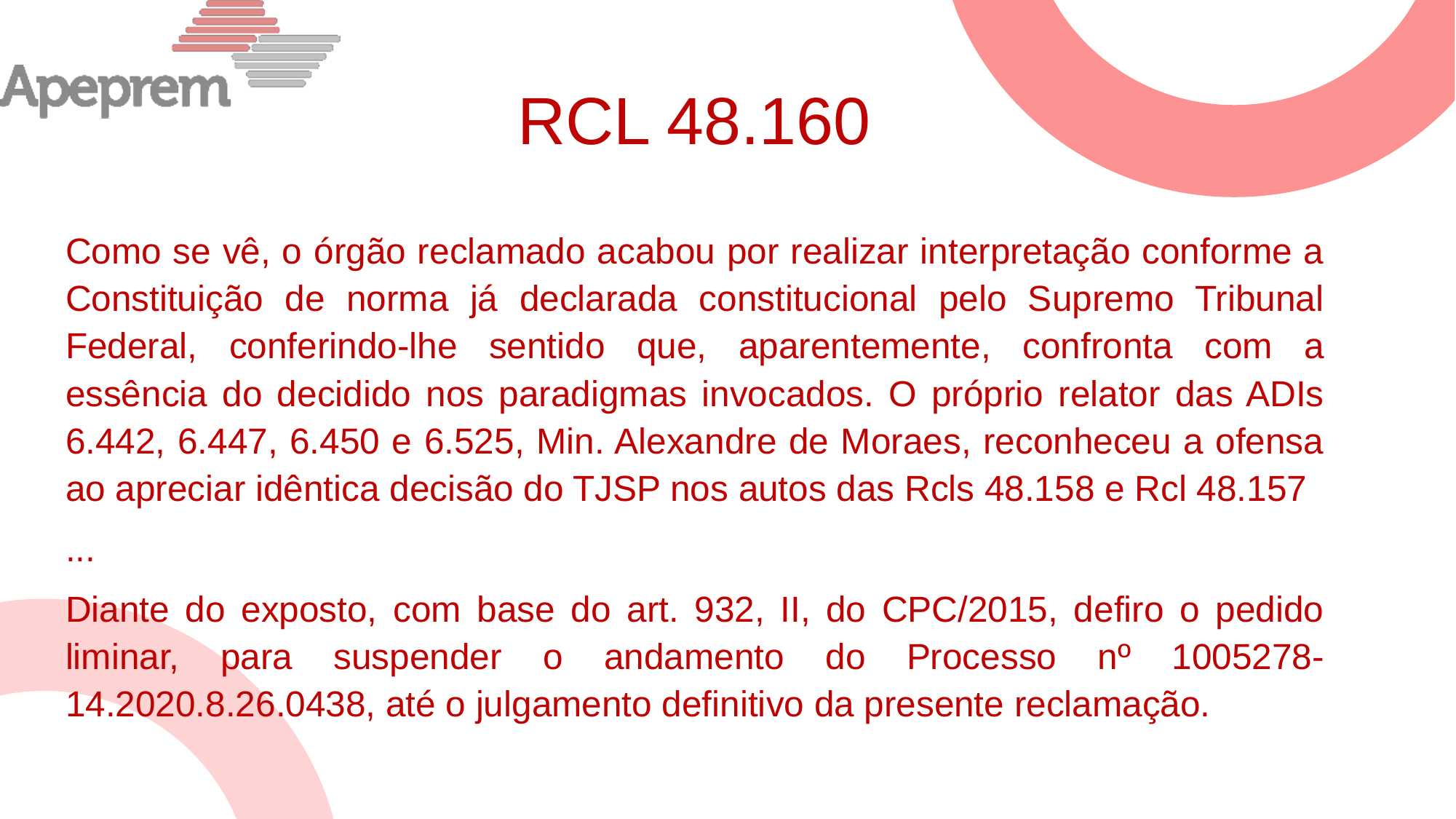

# RCL 48.160
Como se vê, o órgão reclamado acabou por realizar interpretação conforme a Constituição de norma já declarada constitucional pelo Supremo Tribunal Federal, conferindo-lhe sentido que, aparentemente, confronta com a essência do decidido nos paradigmas invocados. O próprio relator das ADIs 6.442, 6.447, 6.450 e 6.525, Min. Alexandre de Moraes, reconheceu a ofensa ao apreciar idêntica decisão do TJSP nos autos das Rcls 48.158 e Rcl 48.157
...
Diante do exposto, com base do art. 932, II, do CPC/2015, defiro o pedido liminar, para suspender o andamento do Processo nº 1005278-14.2020.8.26.0438, até o julgamento definitivo da presente reclamação.